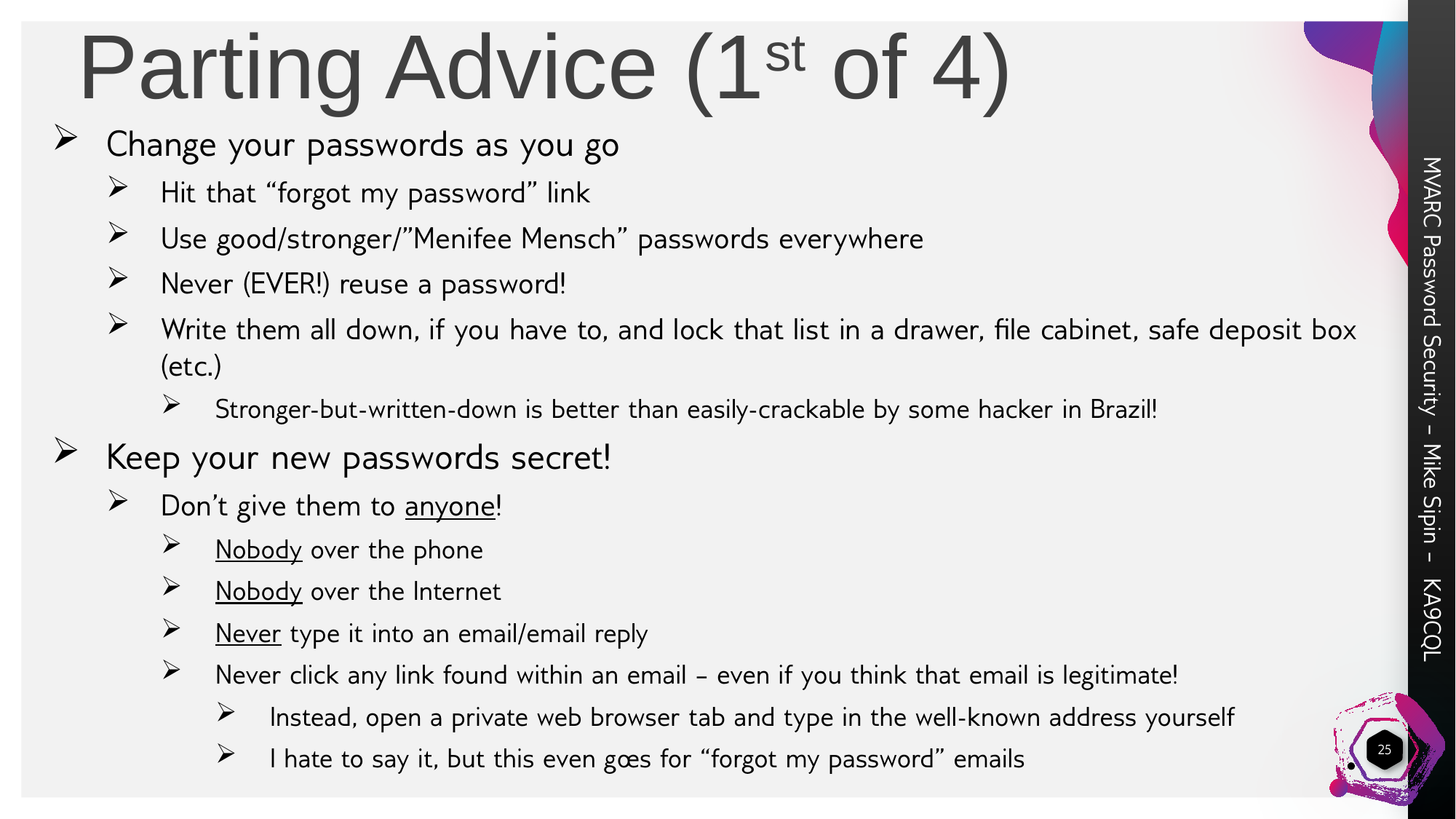

Parting Advice (1st of 4)
Change your passwords as you go
Hit that “forgot my password” link
Use good/stronger/”Menifee Mensch” passwords everywhere
Never (EVER!) reuse a password!
Write them all down, if you have to, and lock that list in a drawer, file cabinet, safe deposit box (etc.)
Stronger-but-written-down is better than easily-crackable by some hacker in Brazil!
Keep your new passwords secret!
Don’t give them to anyone!
Nobody over the phone
Nobody over the Internet
Never type it into an email/email reply
Never click any link found within an email – even if you think that email is legitimate!
Instead, open a private web browser tab and type in the well-known address yourself
I hate to say it, but this even goes for “forgot my password” emails

25